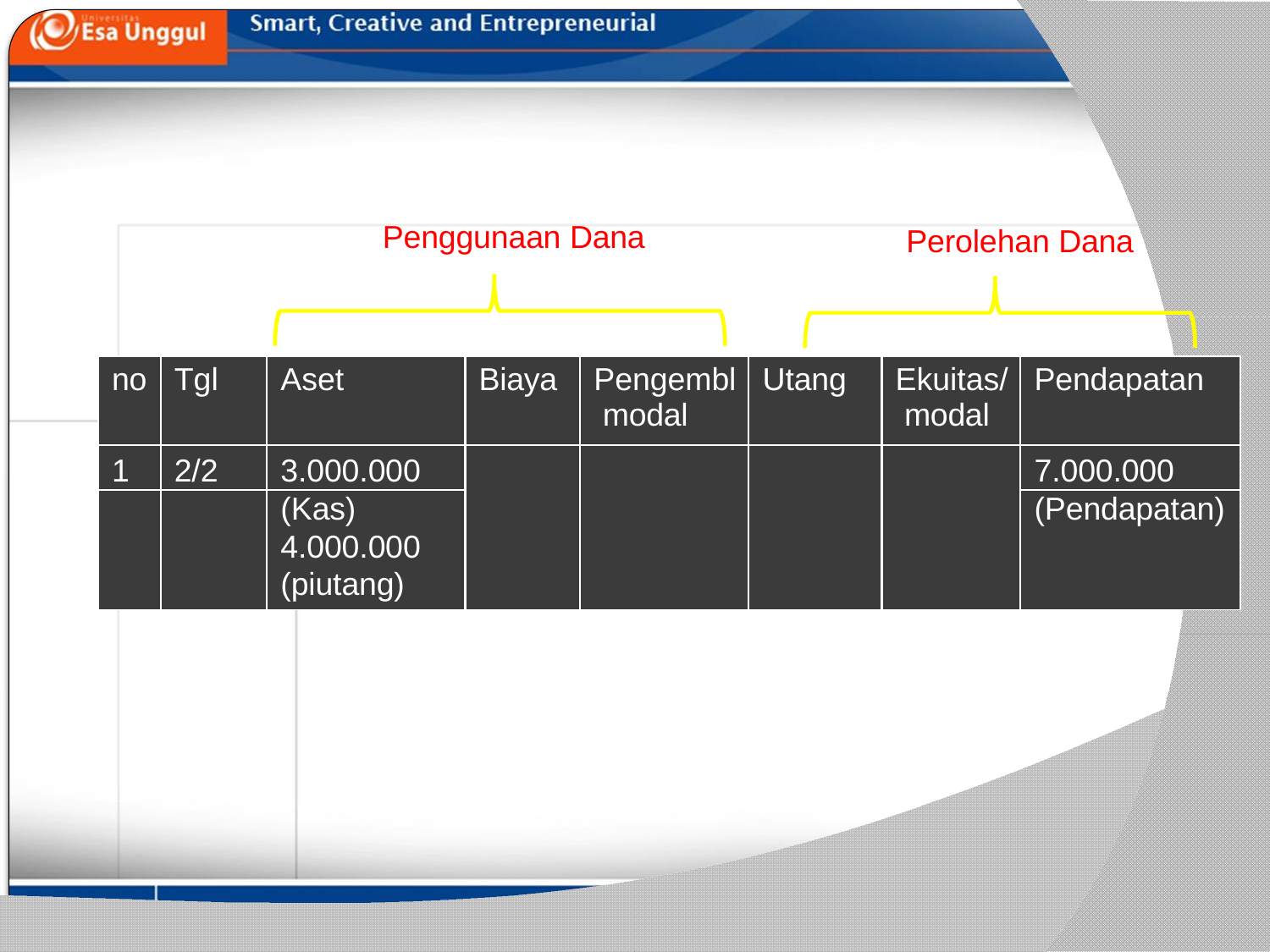

Penggunaan Dana
Perolehan Dana

| no | Tgl | Aset | Biaya | Pengembl modal | Utang | Ekuitas/ modal | Pendapatan |
| --- | --- | --- | --- | --- | --- | --- | --- |
| 1 | 2/2 | 3.000.000 |  |  |  |  | 7.000.000 |
|  |  | (Kas) |  |  |  |  | (Pendapatan) |
|  |  | 4.000.000 |  |  |  |  |  |
|  |  | (piutang) |  |  |  |  |  |